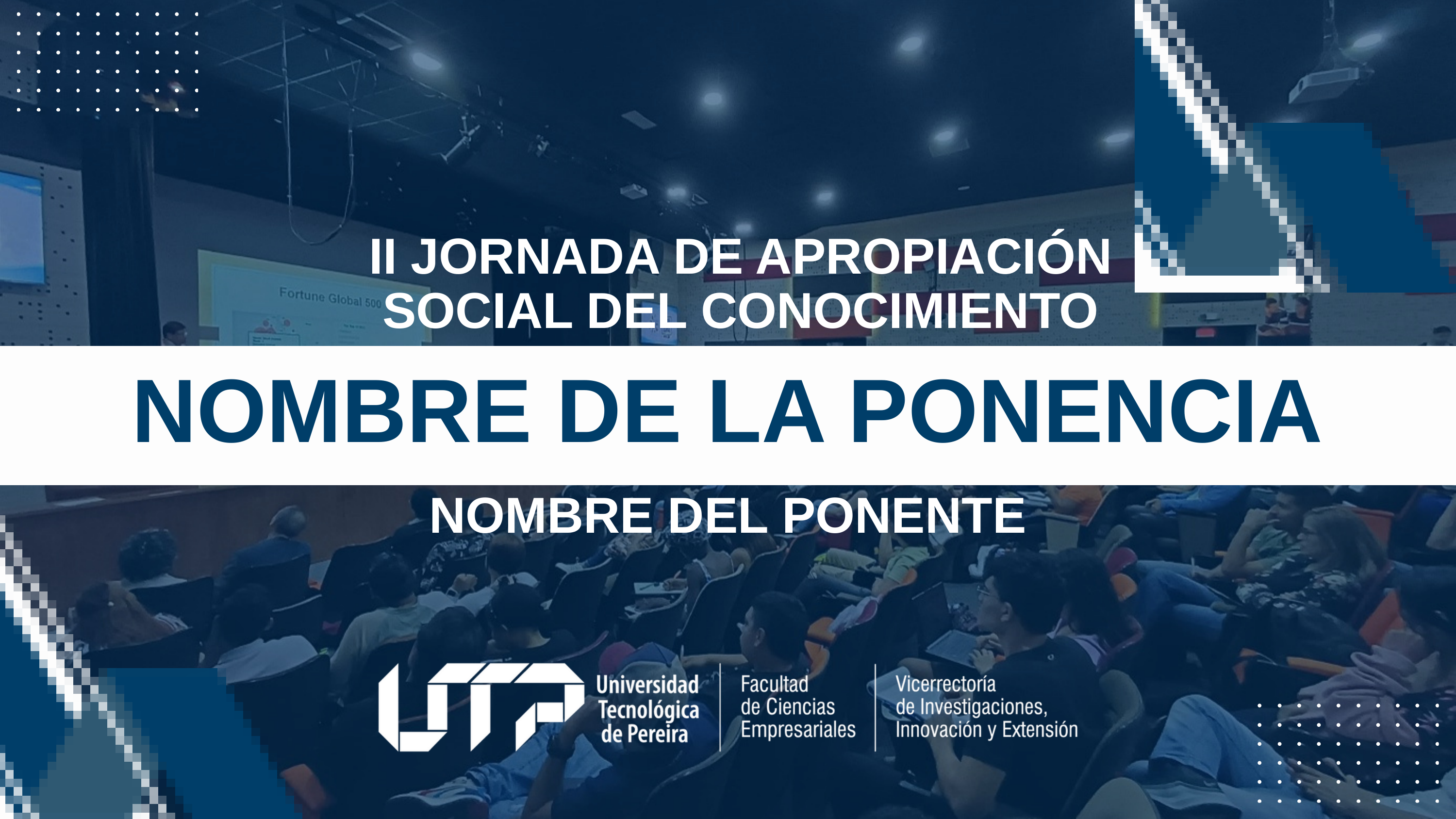

II JORNADA DE APROPIACIÓN SOCIAL DEL CONOCIMIENTO

NOMBRE DE LA PONENCIA
NOMBRE DEL PONENTE